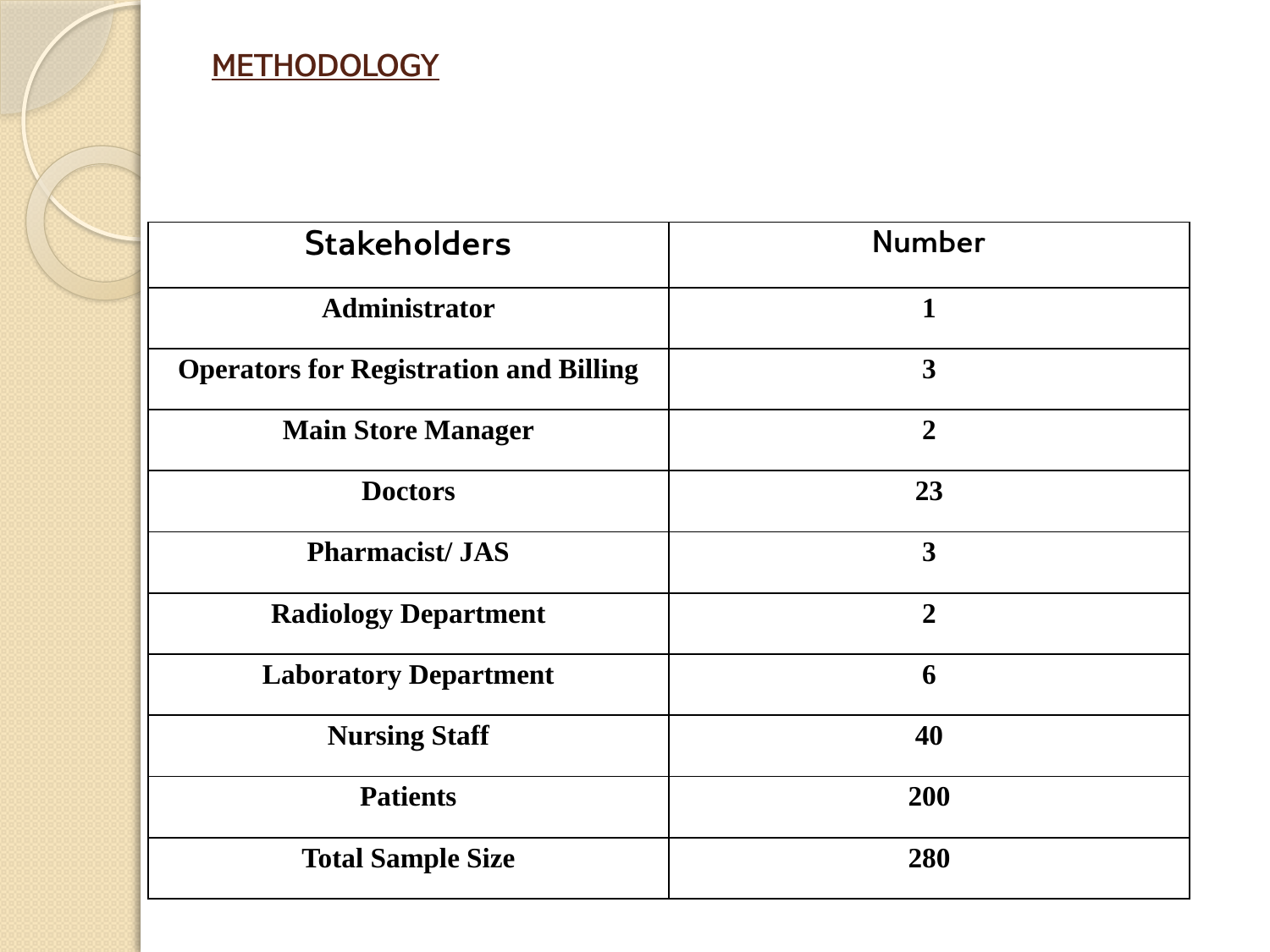

# METHODOLOGY
| Stakeholders | Number |
| --- | --- |
| Administrator | 1 |
| Operators for Registration and Billing | 3 |
| Main Store Manager | 2 |
| Doctors | 23 |
| Pharmacist/ JAS | 3 |
| Radiology Department | 2 |
| Laboratory Department | 6 |
| Nursing Staff | 40 |
| Patients | 200 |
| Total Sample Size | 280 |